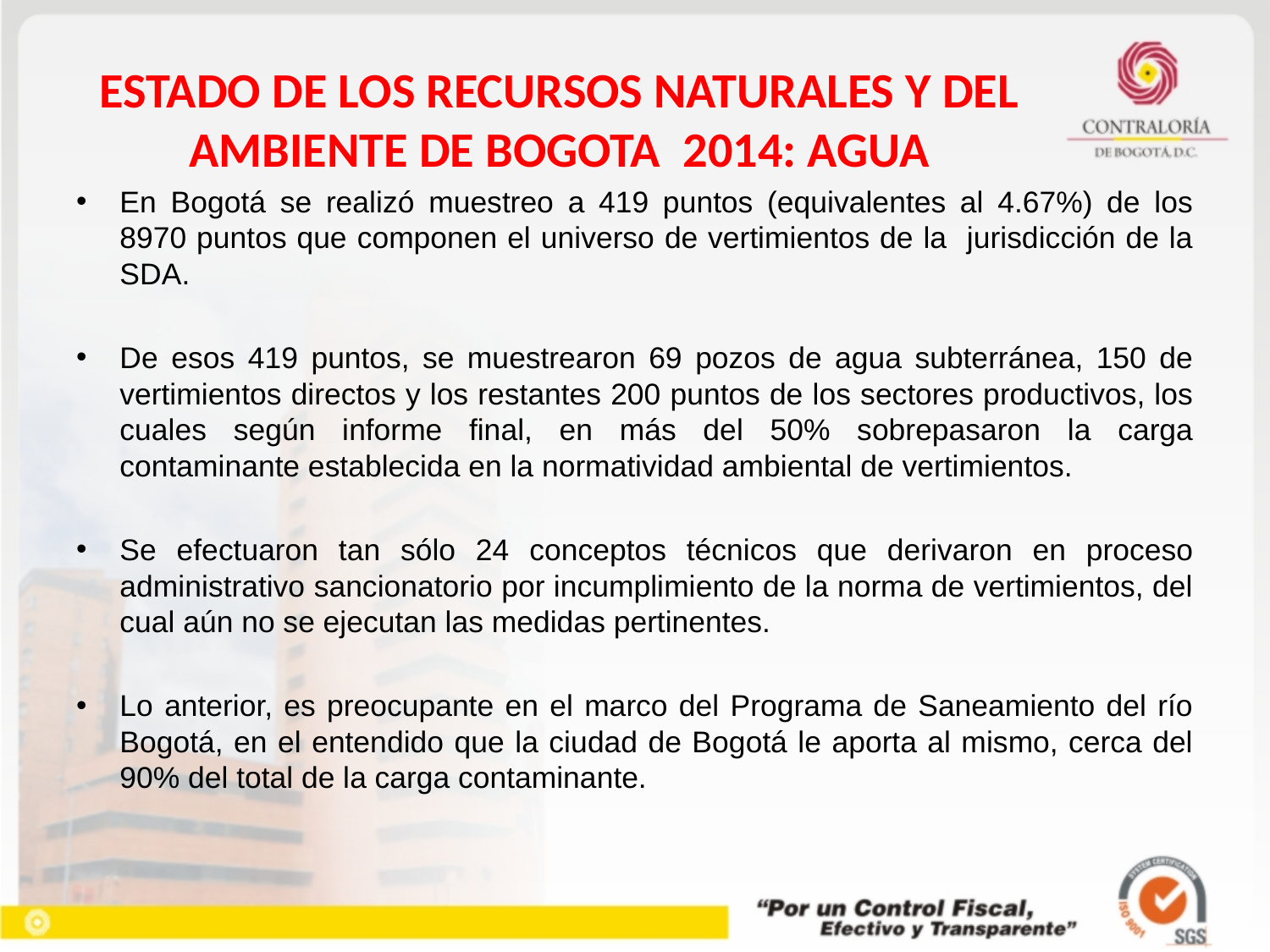

# ESTADO DE LOS RECURSOS NATURALES Y DEL AMBIENTE DE BOGOTA  2014: AGUA
En Bogotá se realizó muestreo a 419 puntos (equivalentes al 4.67%) de los 8970 puntos que componen el universo de vertimientos de la  jurisdicción de la SDA.

De esos 419 puntos, se muestrearon 69 pozos de agua subterránea, 150 de vertimientos directos y los restantes 200 puntos de los sectores productivos, los cuales según informe final, en más del 50% sobrepasaron la carga contaminante establecida en la normatividad ambiental de vertimientos.

Se efectuaron tan sólo 24 conceptos técnicos que derivaron en proceso administrativo sancionatorio por incumplimiento de la norma de vertimientos, del cual aún no se ejecutan las medidas pertinentes.

Lo anterior, es preocupante en el marco del Programa de Saneamiento del río Bogotá, en el entendido que la ciudad de Bogotá le aporta al mismo, cerca del 90% del total de la carga contaminante.